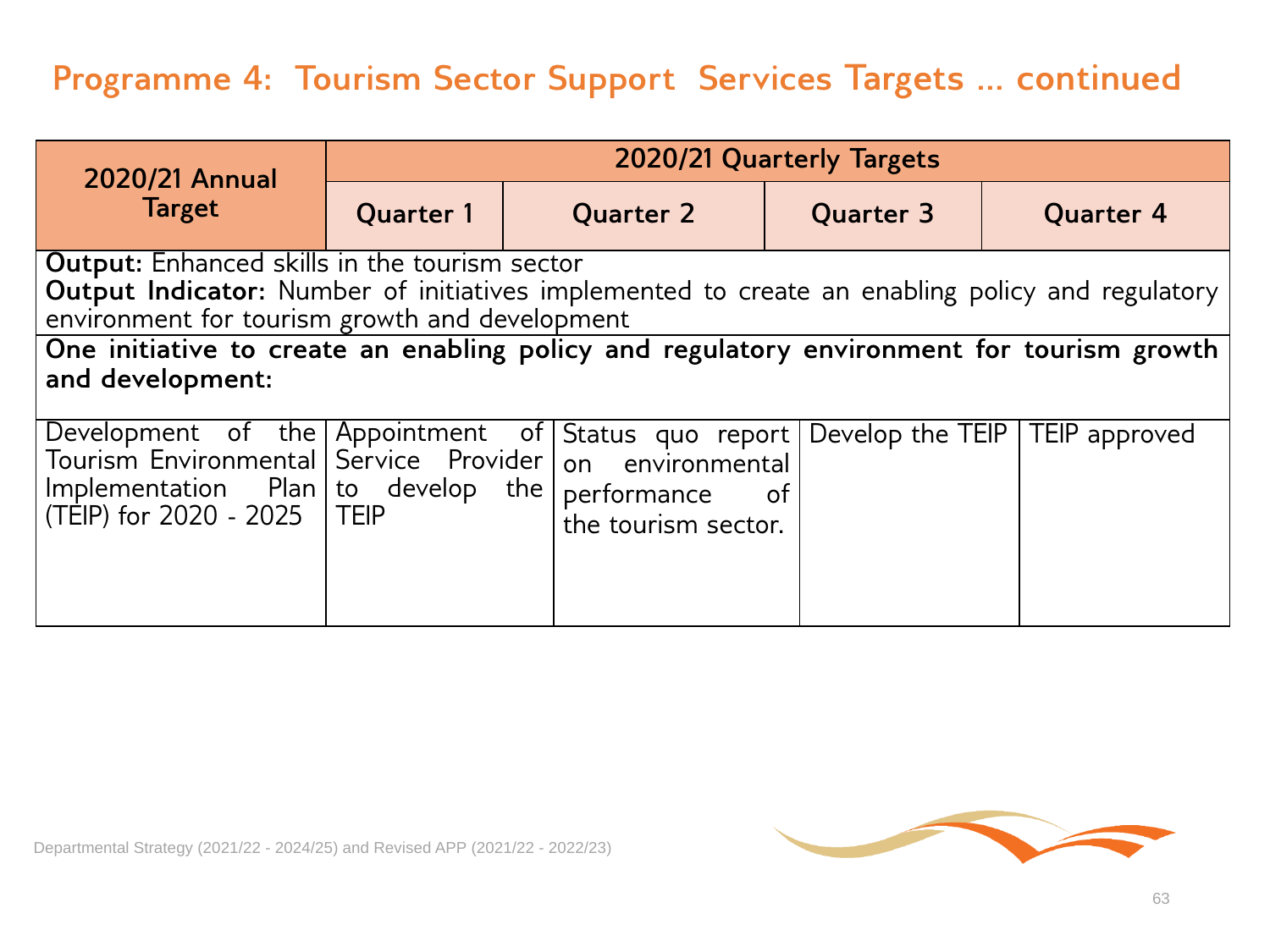

# Programme 4:  Tourism Sector Support  Services Targets … continued
| 2020/21 Annual Target | 2020/21 Quarterly Targets |  |  |  |  |  |  |
| --- | --- | --- | --- | --- | --- | --- | --- |
|  | Quarter 1 | Quarter 2 |  | Quarter 3 |  | Quarter 4 |  |
| Output: Enhanced skills in the tourism sector Output Indicator: Number of initiatives implemented to create an enabling policy and regulatory environment for tourism growth and development |  |  |  |  |  |  |  |
| One initiative to create an enabling policy and regulatory environment for tourism growth and development: |  |  |  |  |  |  |  |
| Development of the Tourism Environmental Implementation Plan (TEIP) for 2020 - 2025 | Appointment of Service Provider to develop the TEIP |  | Status quo report on environmental performance of the tourism sector. |  | Develop the TEIP |  | TEIP approved |
Departmental Strategy (2021/22 - 2024/25) and Revised APP (2021/22 - 2022/23)
63